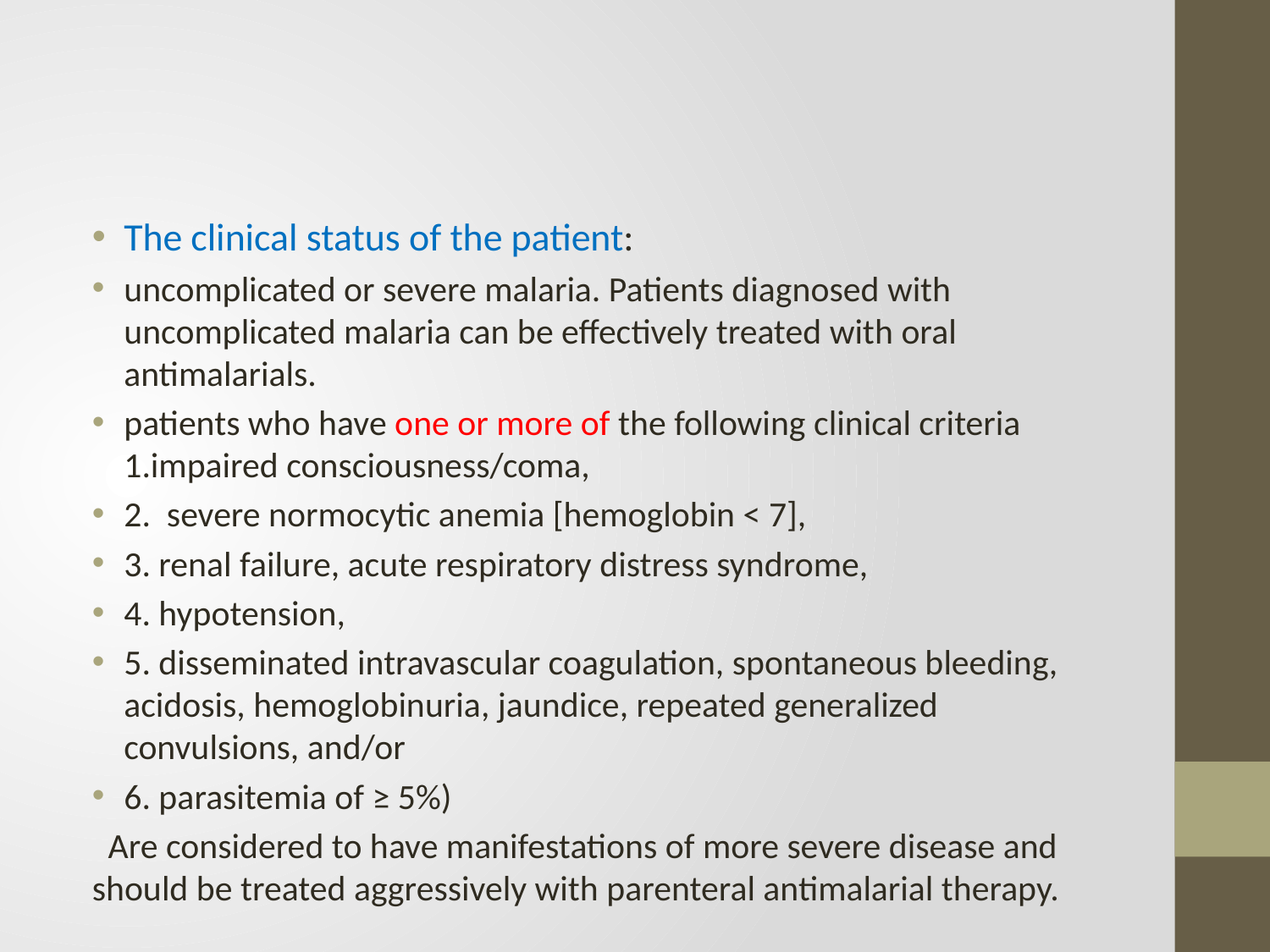

#
The clinical status of the patient:
uncomplicated or severe malaria. Patients diagnosed with uncomplicated malaria can be effectively treated with oral antimalarials.
patients who have one or more of the following clinical criteria 1.impaired consciousness/coma,
2.  severe normocytic anemia [hemoglobin < 7],
3. renal failure, acute respiratory distress syndrome,
4. hypotension,
5. disseminated intravascular coagulation, spontaneous bleeding, acidosis, hemoglobinuria, jaundice, repeated generalized convulsions, and/or
6. parasitemia of ≥ 5%)
  Are considered to have manifestations of more severe disease and should be treated aggressively with parenteral antimalarial therapy.